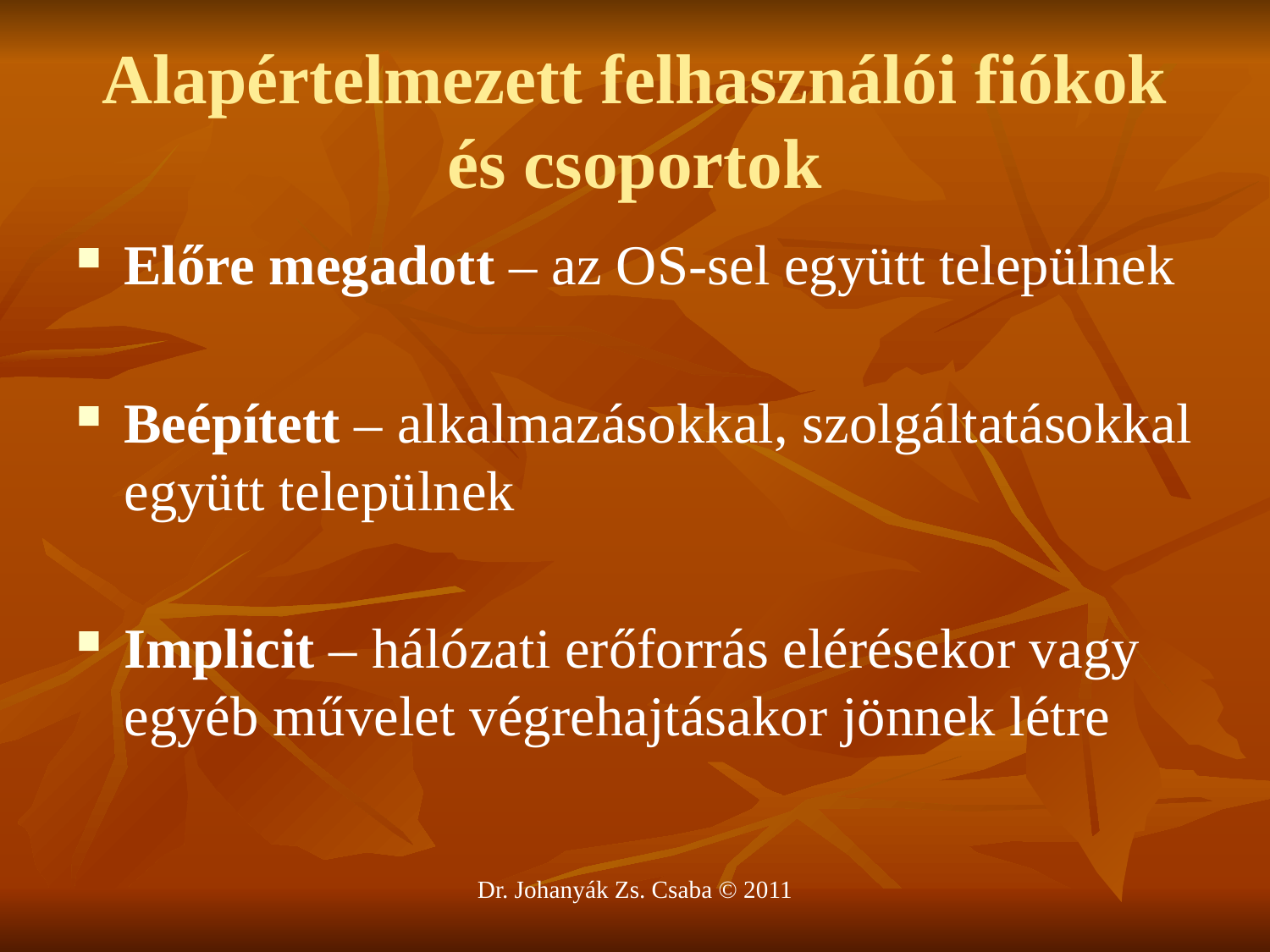

# Alapértelmezett felhasználói fiókok és csoportok
Előre megadott – az OS-sel együtt települnek

Beépített – alkalmazásokkal, szolgáltatásokkal együtt települnek

Implicit – hálózati erőforrás elérésekor vagy egyéb művelet végrehajtásakor jönnek létre
Dr. Johanyák Zs. Csaba © 2011